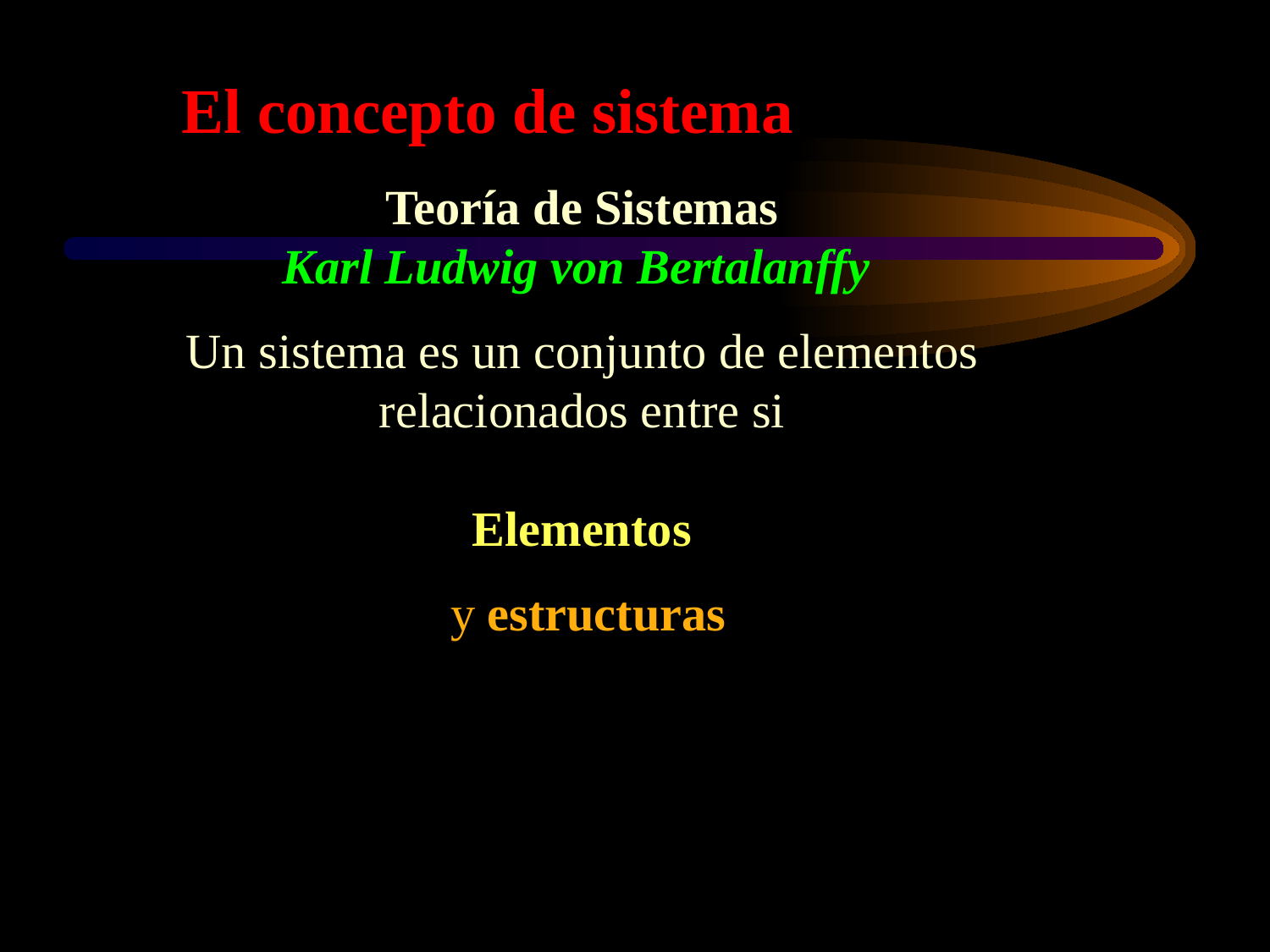

El concepto de sistema
Teoría de Sistemas
Karl Ludwig von Bertalanffy

Un sistema es un conjunto de elementos relacionados entre si

Elementos

 y estructuras